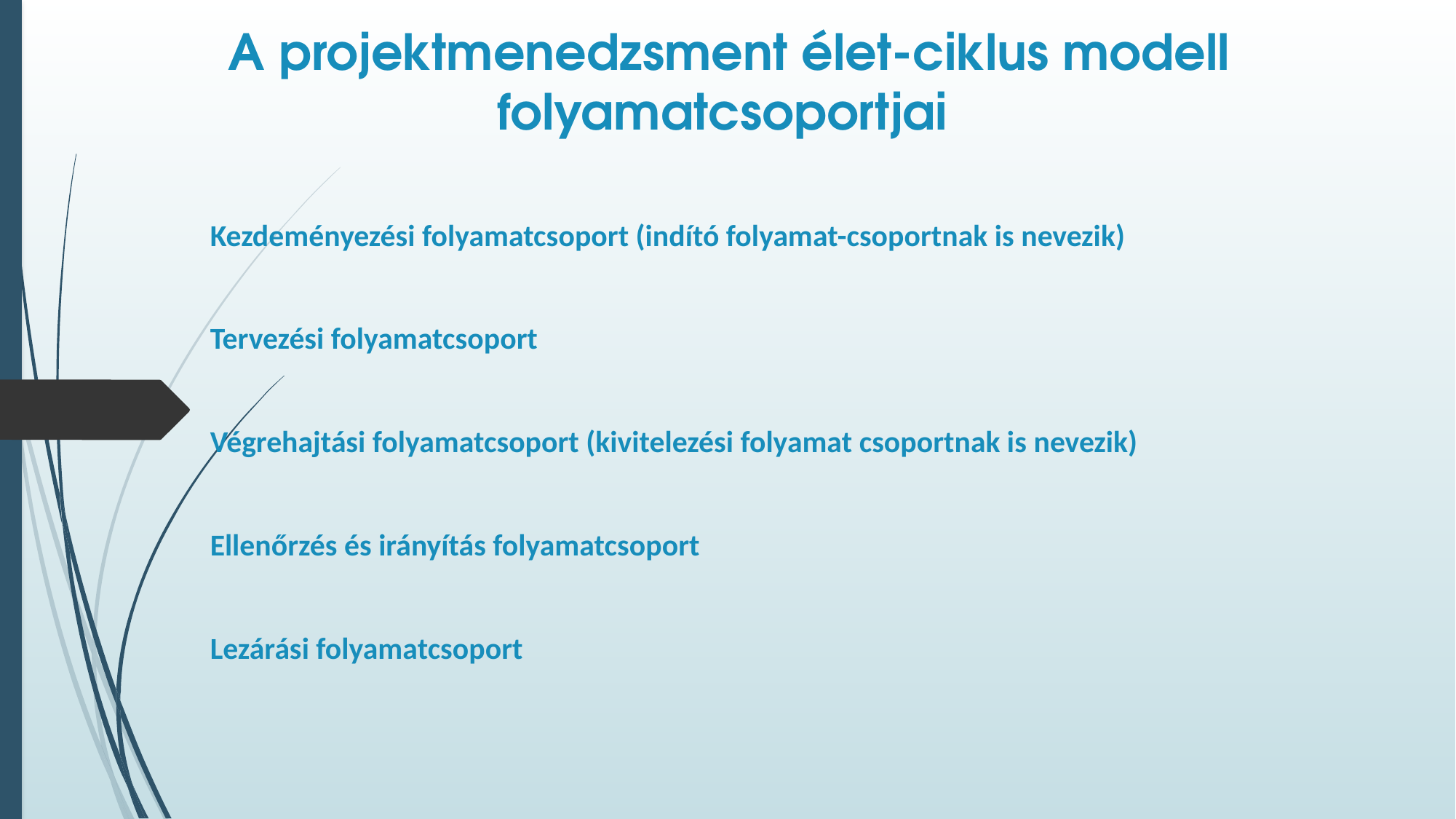

# A projektmenedzsment élet-ciklus modell folyamatcsoportjai

Kezdeményezési folyamatcsoport (indító folyamat-csoportnak is nevezik)

Tervezési folyamatcsoport

Végrehajtási folyamatcsoport (kivitelezési folyamat csoportnak is nevezik)

Ellenőrzés és irányítás folyamatcsoport

Lezárási folyamatcsoport